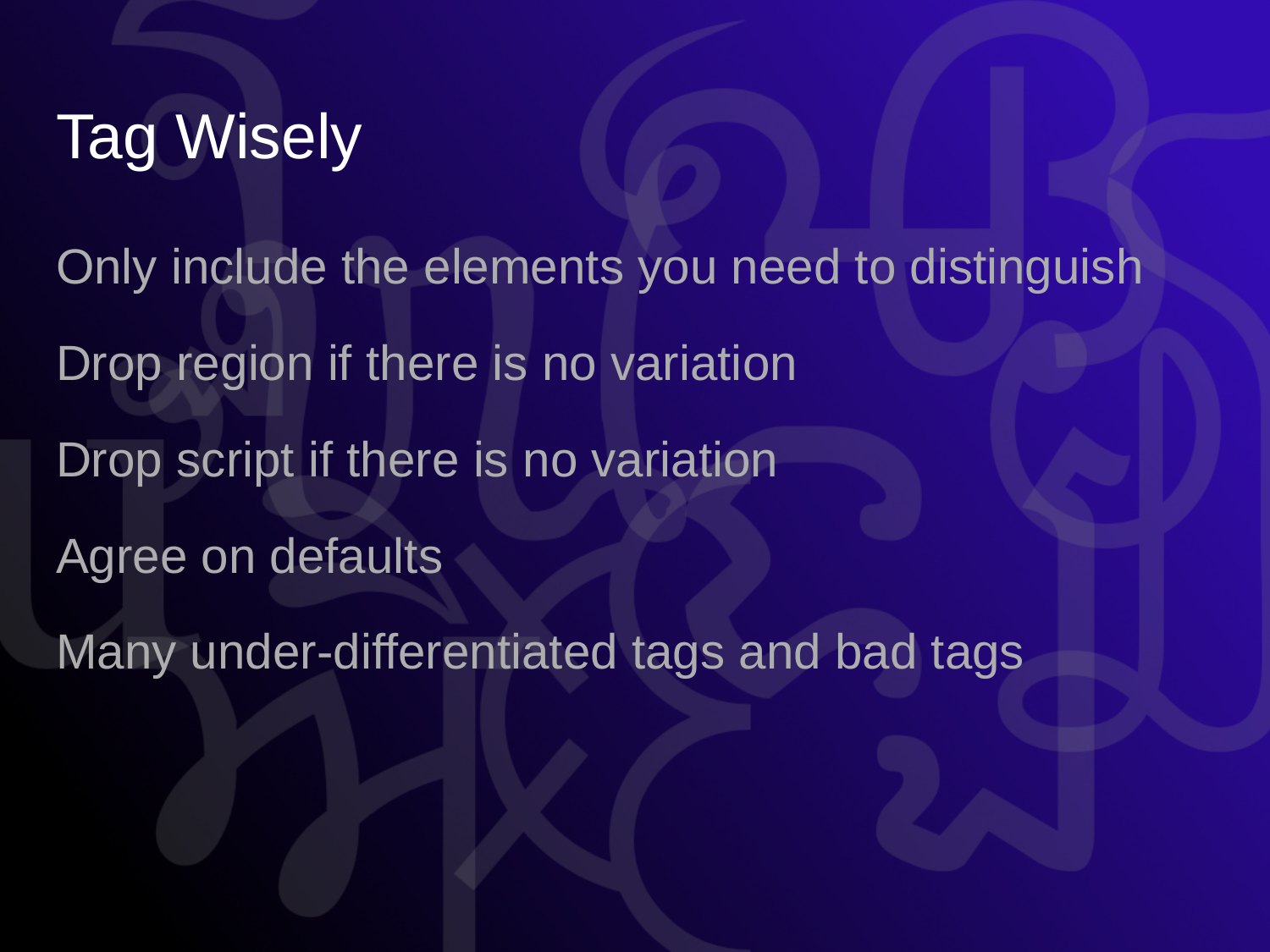

# Tag Wisely
Only include the elements you need to distinguish
Drop region if there is no variation
Drop script if there is no variation
Agree on defaults
Many under-differentiated tags and bad tags